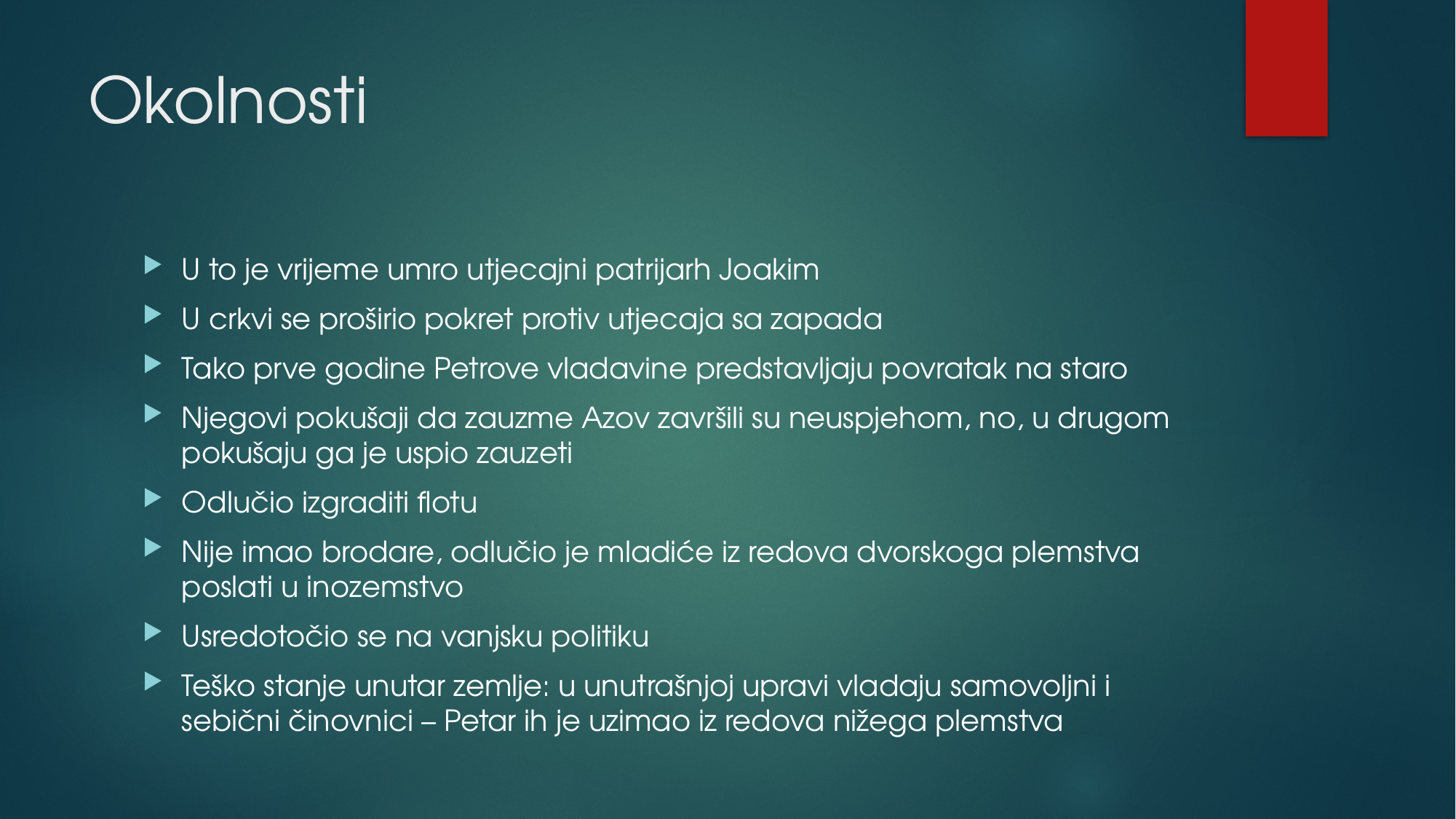

# Okolnosti
U to je vrijeme umro utjecajni patrijarh Joakim
U crkvi se proširio pokret protiv utjecaja sa zapada
Tako prve godine Petrove vladavine predstavljaju povratak na staro
Njegovi pokušaji da zauzme Azov završili su neuspjehom, no, u drugom pokušaju ga je uspio zauzeti
Odlučio izgraditi flotu
Nije imao brodare, odlučio je mladiće iz redova dvorskoga plemstva poslati u inozemstvo
Usredotočio se na vanjsku politiku
Teško stanje unutar zemlje: u unutrašnjoj upravi vladaju samovoljni i sebični činovnici – Petar ih je uzimao iz redova nižega plemstva